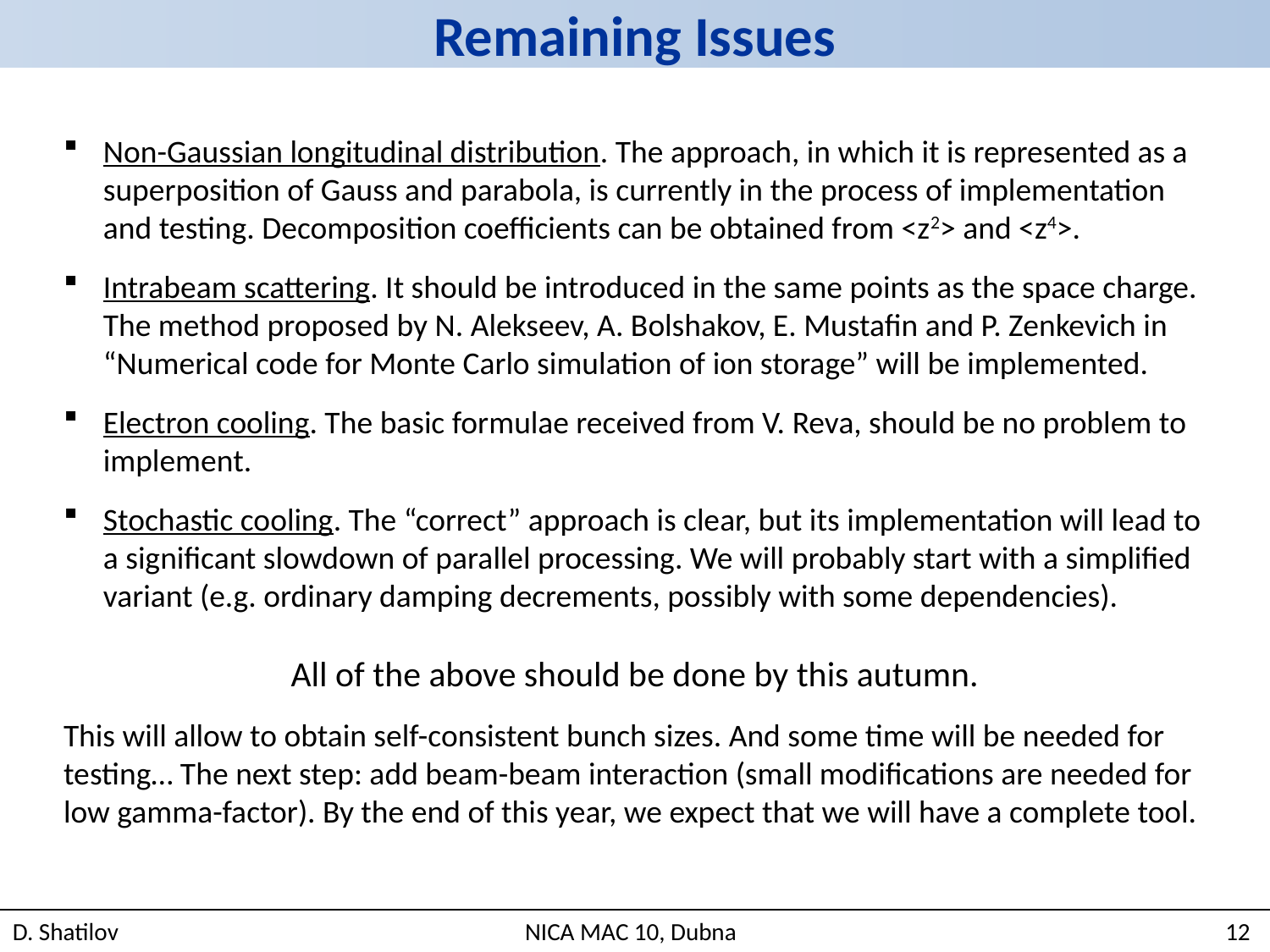

Remaining Issues
Non-Gaussian longitudinal distribution. The approach, in which it is represented as a superposition of Gauss and parabola, is currently in the process of implementation and testing. Decomposition coefficients can be obtained from <z2> and <z4>.

Intrabeam scattering. It should be introduced in the same points as the space charge. The method proposed by N. Alekseev, A. Bolshakov, E. Mustafin and P. Zenkevich in “Numerical code for Monte Carlo simulation of ion storage” will be implemented.

Electron cooling. The basic formulae received from V. Reva, should be no problem to implement.

Stochastic cooling. The “correct” approach is clear, but its implementation will lead to a significant slowdown of parallel processing. We will probably start with a simplified variant (e.g. ordinary damping decrements, possibly with some dependencies).

All of the above should be done by this autumn.

This will allow to obtain self-consistent bunch sizes. And some time will be needed for testing… The next step: add beam-beam interaction (small modifications are needed for low gamma-factor). By the end of this year, we expect that we will have a complete tool.
D. Shatilov                                                                          NICA MAC 10, Dubna                                                                                         12